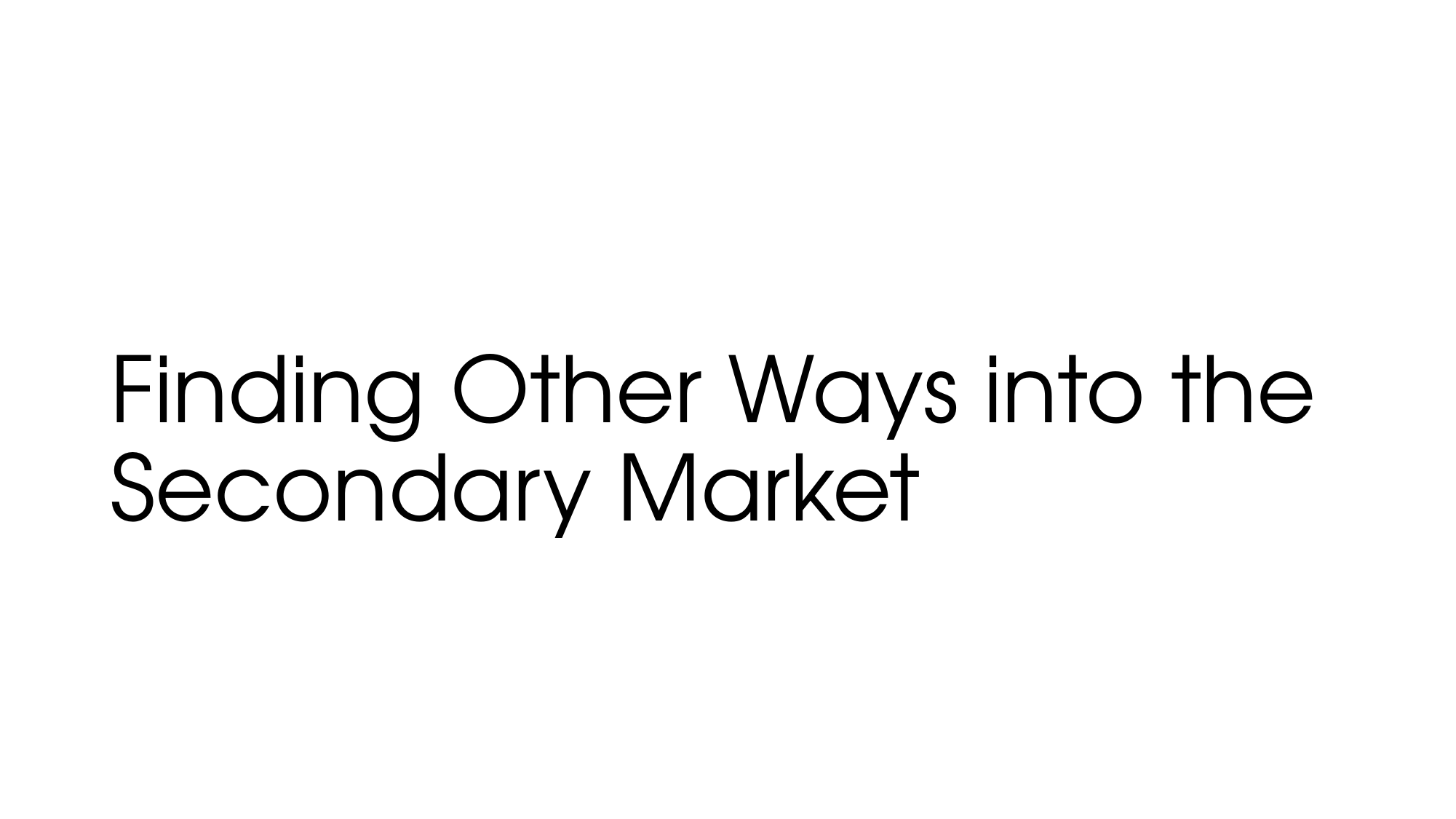

# Finding Other Ways into the Secondary Market